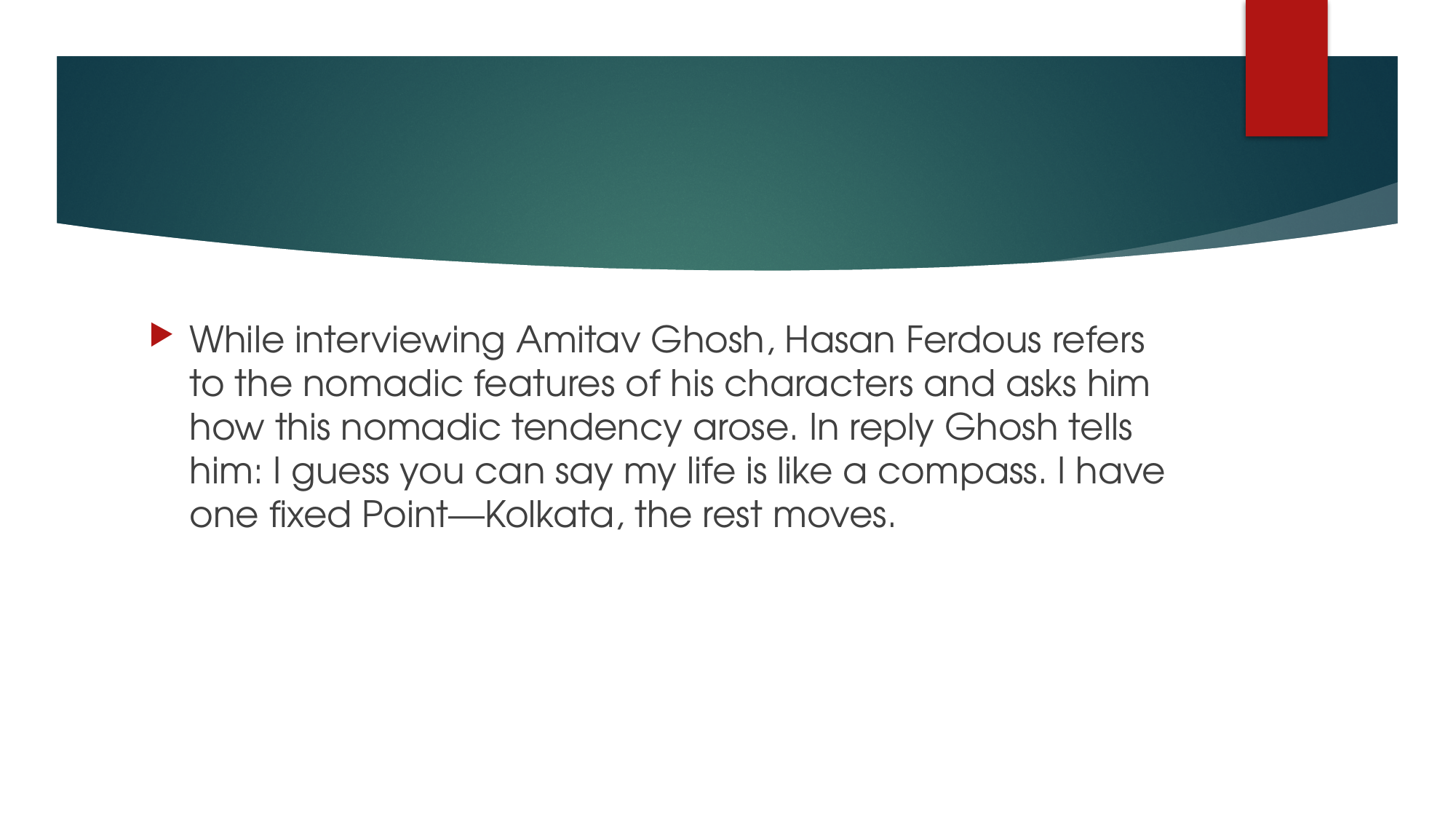

While interviewing Amitav Ghosh, Hasan Ferdous refers to the nomadic features of his characters and asks him how this nomadic tendency arose. In reply Ghosh tells him: I guess you can say my life is like a compass. I have one fixed Point—Kolkata, the rest moves.